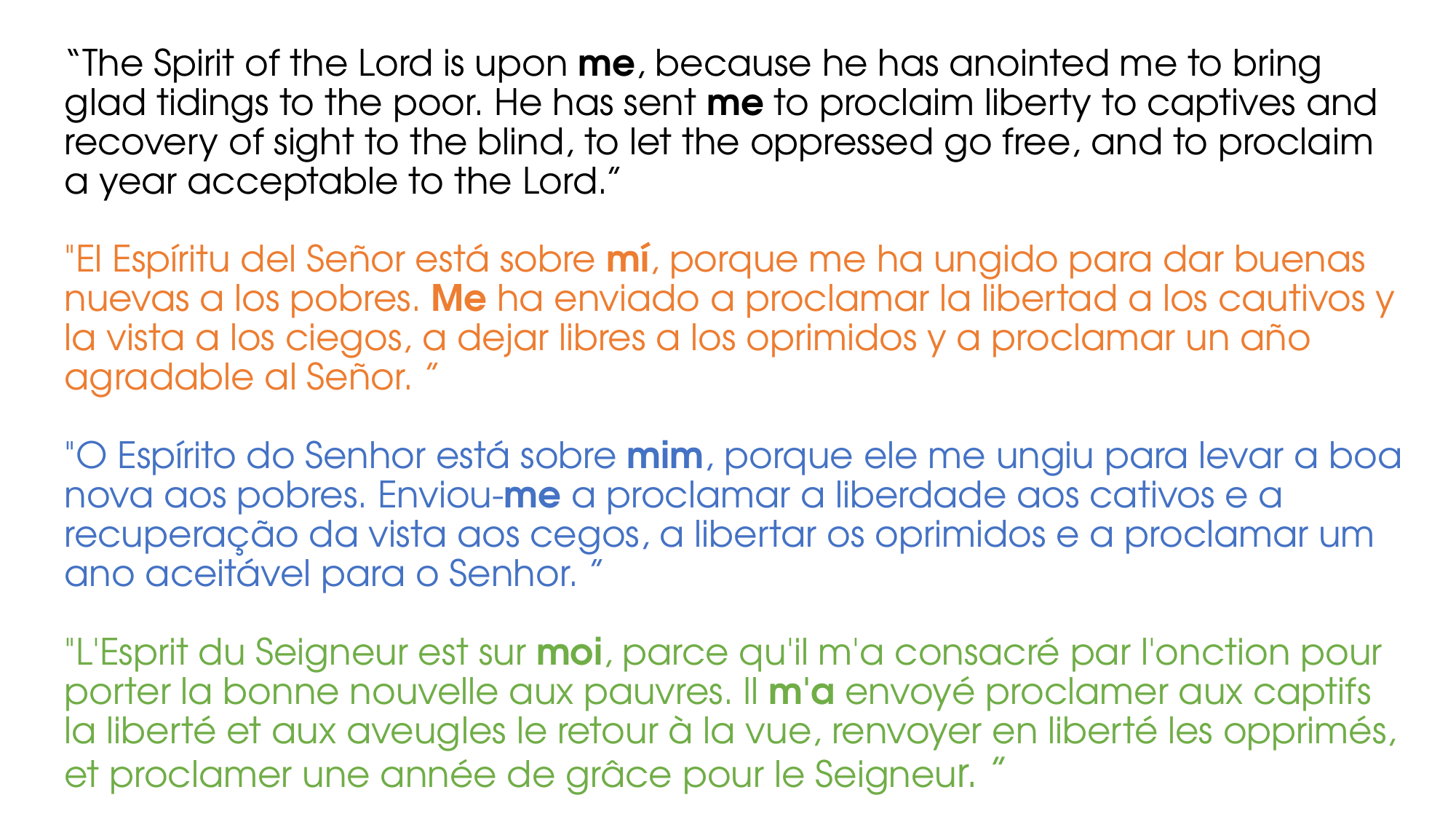

# “The Spirit of the Lord is upon me, because he has anointed me to bring glad tidings to the poor. He has sent me to proclaim liberty to captives and recovery of sight to the blind, to let the oppressed go free, and to proclaim a year acceptable to the Lord.” "El Espíritu del Señor está sobre mí, porque me ha ungido para dar buenas nuevas a los pobres. Me ha enviado a proclamar la libertad a los cautivos y la vista a los ciegos, a dejar libres a los oprimidos y a proclamar un año agradable al Señor. ” "O Espírito do Senhor está sobre mim, porque ele me ungiu para levar a boa nova aos pobres. Enviou-me a proclamar a liberdade aos cativos e a recuperação da vista aos cegos, a libertar os oprimidos e a proclamar um ano aceitável para o Senhor. ” "L'Esprit du Seigneur est sur moi, parce qu'il m'a consacré par l'onction pour porter la bonne nouvelle aux pauvres. Il m'a envoyé proclamer aux captifs la liberté et aux aveugles le retour à la vue, renvoyer en liberté les opprimés, et proclamer une année de grâce pour le Seigneur. ”